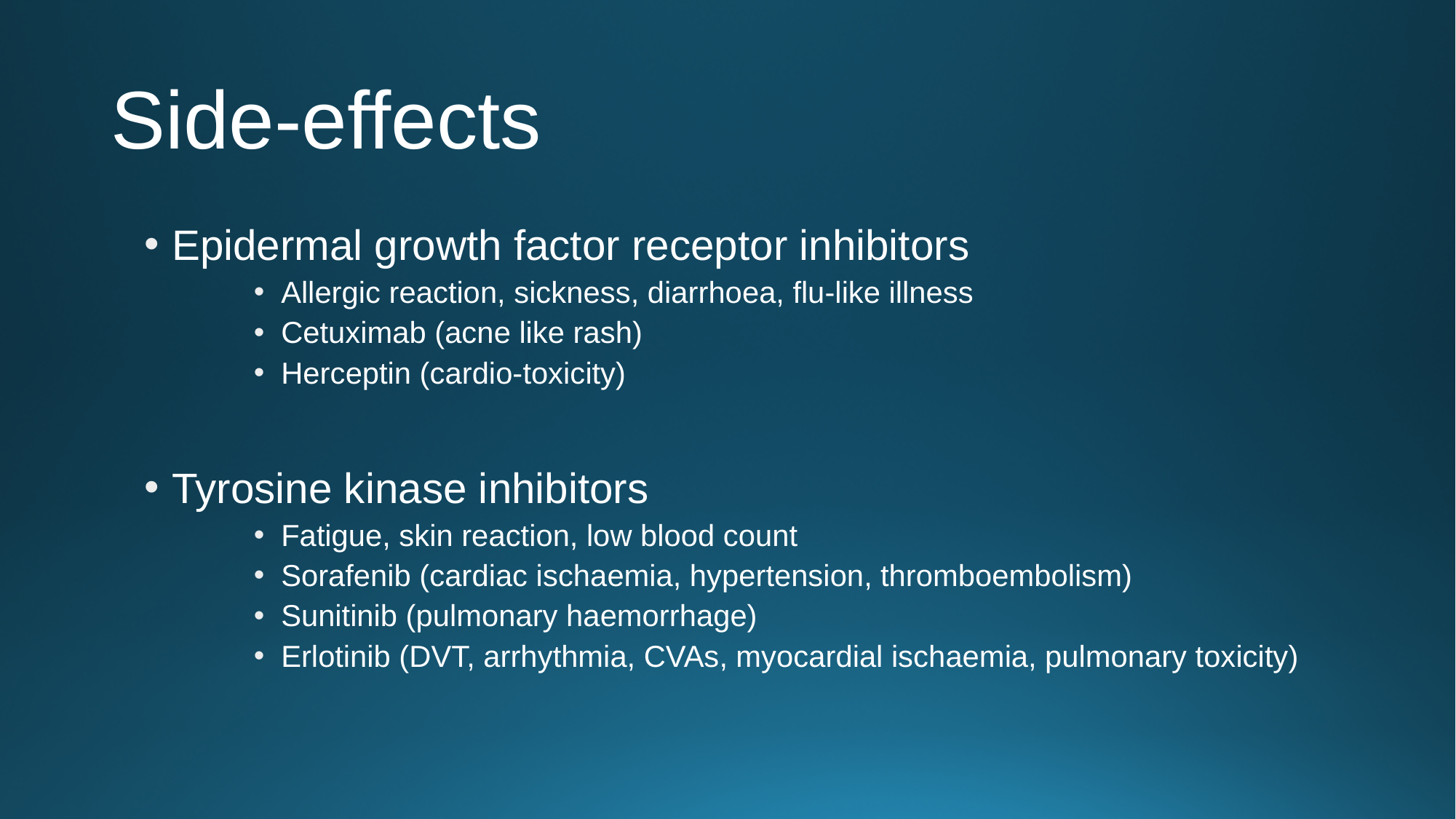

# Side-effects
Epidermal growth factor receptor inhibitors
Allergic reaction, sickness, diarrhoea, flu-like illness
Cetuximab (acne like rash)
Herceptin (cardio-toxicity)

Tyrosine kinase inhibitors
Fatigue, skin reaction, low blood count
Sorafenib (cardiac ischaemia, hypertension, thromboembolism)
Sunitinib (pulmonary haemorrhage)
Erlotinib (DVT, arrhythmia, CVAs, myocardial ischaemia, pulmonary toxicity)